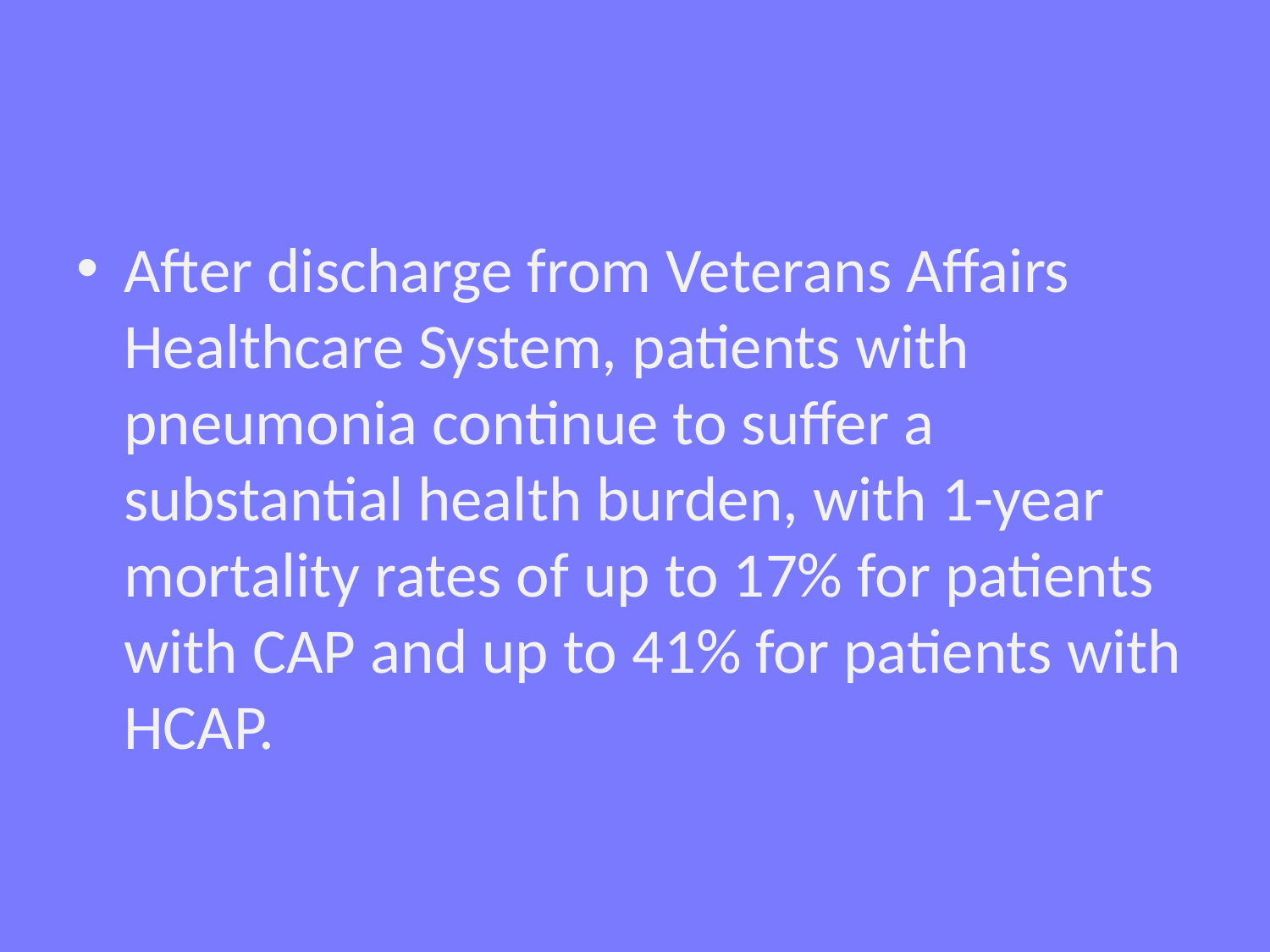

#
After discharge from Veterans Affairs Healthcare System, patients with pneumonia continue to suffer a substantial health burden, with 1-year mortality rates of up to 17% for patients with CAP and up to 41% for patients with HCAP.